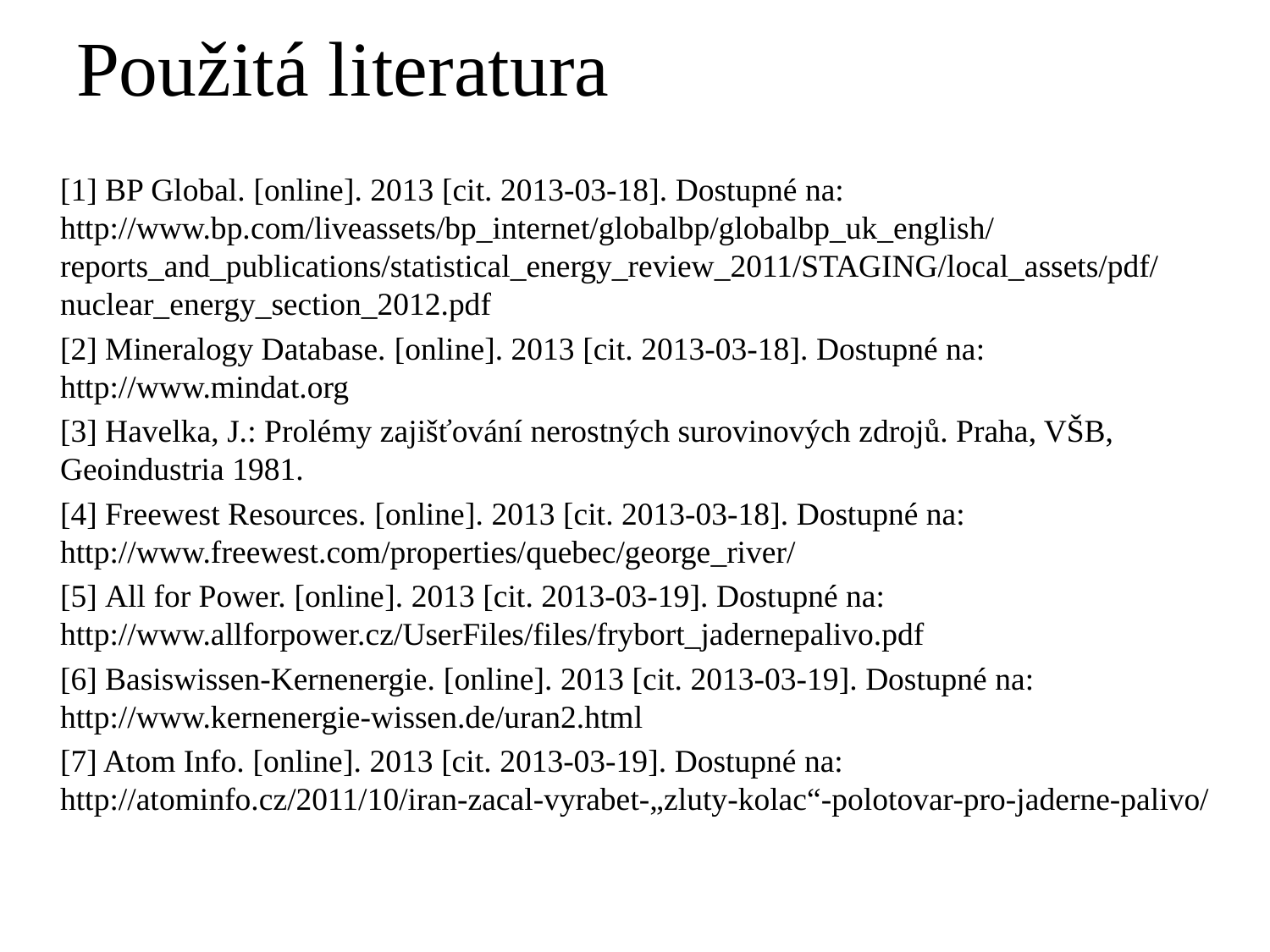

# Použitá literatura
[1] BP Global. [online]. 2013 [cit. 2013-03-18]. Dostupné na: http://www.bp.com/liveassets/bp_internet/globalbp/globalbp_uk_english/reports_and_publications/statistical_energy_review_2011/STAGING/local_assets/pdf/nuclear_energy_section_2012.pdf
[2] Mineralogy Database. [online]. 2013 [cit. 2013-03-18]. Dostupné na: http://www.mindat.org
[3] Havelka, J.: Prolémy zajišťování nerostných surovinových zdrojů. Praha, VŠB, Geoindustria 1981.
[4] Freewest Resources. [online]. 2013 [cit. 2013-03-18]. Dostupné na: http://www.freewest.com/properties/quebec/george_river/
[5] All for Power. [online]. 2013 [cit. 2013-03-19]. Dostupné na: http://www.allforpower.cz/UserFiles/files/frybort_jadernepalivo.pdf
[6] Basiswissen-Kernenergie. [online]. 2013 [cit. 2013-03-19]. Dostupné na: http://www.kernenergie-wissen.de/uran2.html
[7] Atom Info. [online]. 2013 [cit. 2013-03-19]. Dostupné na: http://atominfo.cz/2011/10/iran-zacal-vyrabet-„zluty-kolac“-polotovar-pro-jaderne-palivo/